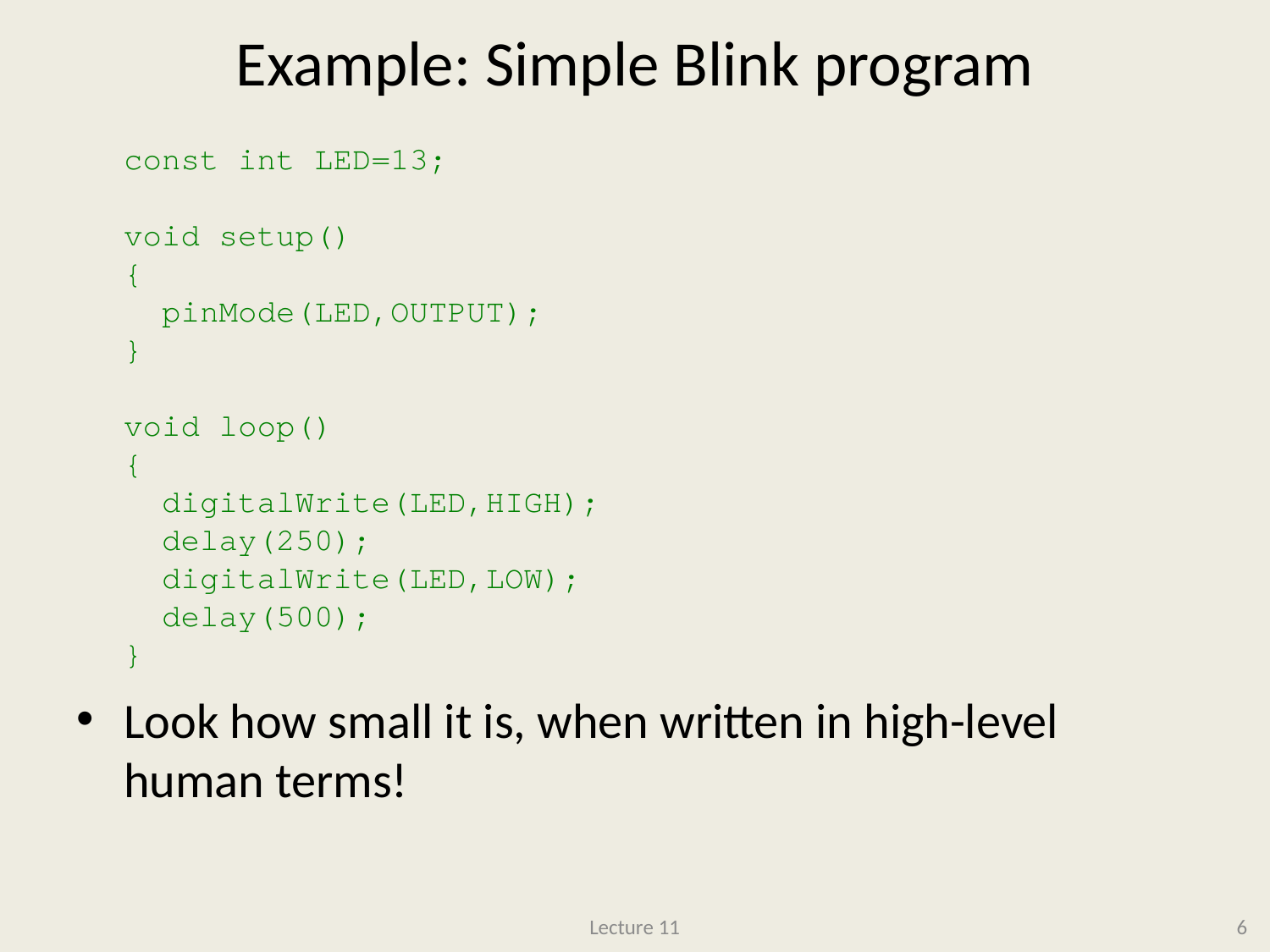

# Example: Simple Blink program
const int LED=13;

void setup()
{
  pinMode(LED,OUTPUT);
}

void loop()
{
  digitalWrite(LED,HIGH);
  delay(250);
  digitalWrite(LED,LOW);
  delay(500);
}
Look how small it is, when written in high-level human terms!
Lecture 11
6